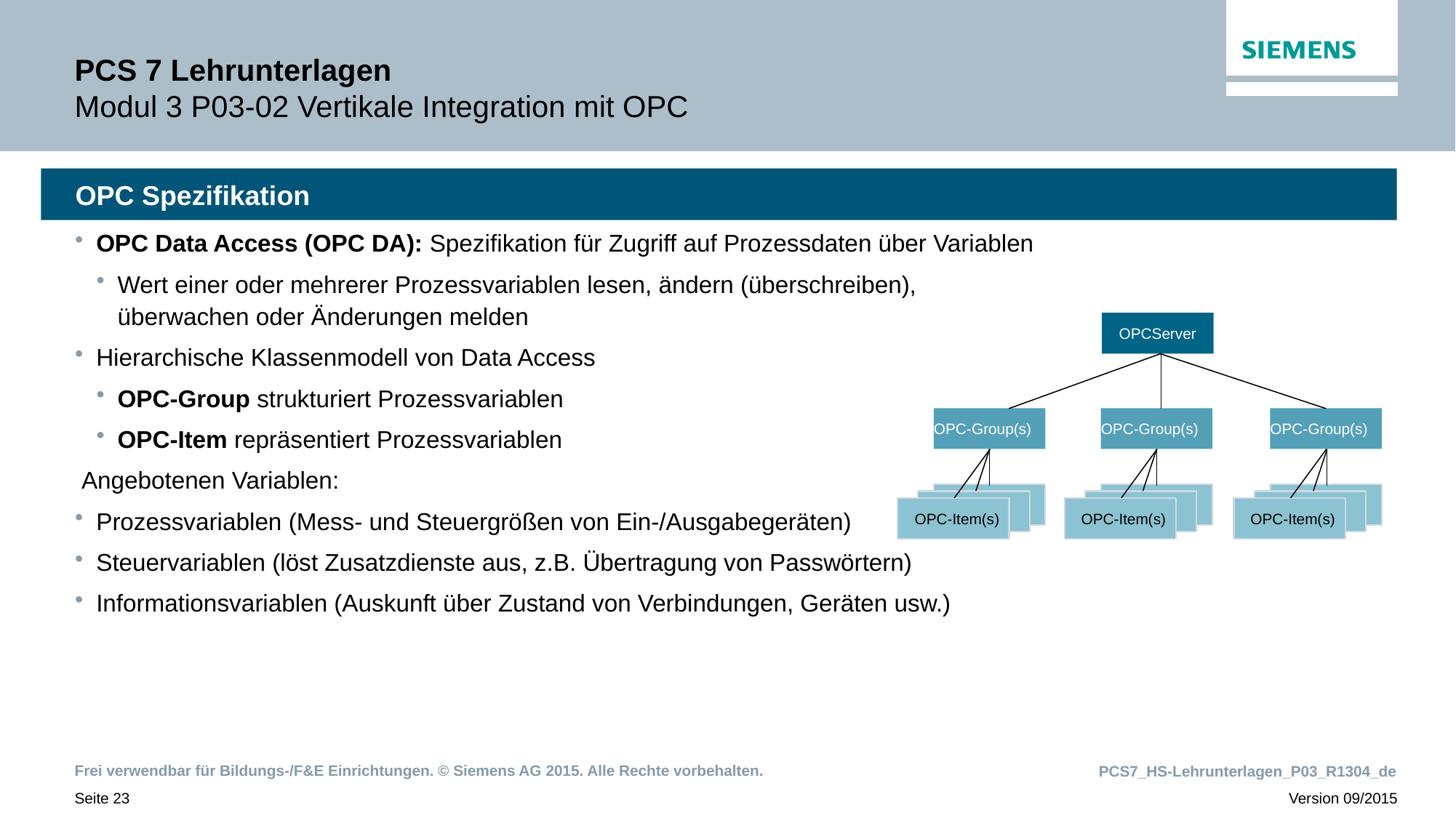

# PCS 7 Lehrunterlagen Modul 3 P03-02 Vertikale Integration mit OPC

OPC Spezifikation
OPC Data Access (OPC DA): Spezifikation für Zugriff auf Prozessdaten über Variablen
Wert einer oder mehrerer Prozessvariablen lesen, ändern (überschreiben), überwachen oder Änderungen melden
Hierarchische Klassenmodell von Data Access
OPC-Group strukturiert Prozessvariablen
OPC-Item repräsentiert Prozessvariablen
 Angebotenen Variablen:
Prozessvariablen (Mess- und Steuergrößen von Ein-/Ausgabegeräten)
Steuervariablen (löst Zusatzdienste aus, z.B. Übertragung von Passwörtern)
Informationsvariablen (Auskunft über Zustand von Verbindungen, Geräten usw.)

    OPCServer
OPC-Group(s)
OPC-Group(s)
OPC-Group(s)

    OPC-Item(s)
    OPC-Item(s)
    OPC-Item(s)